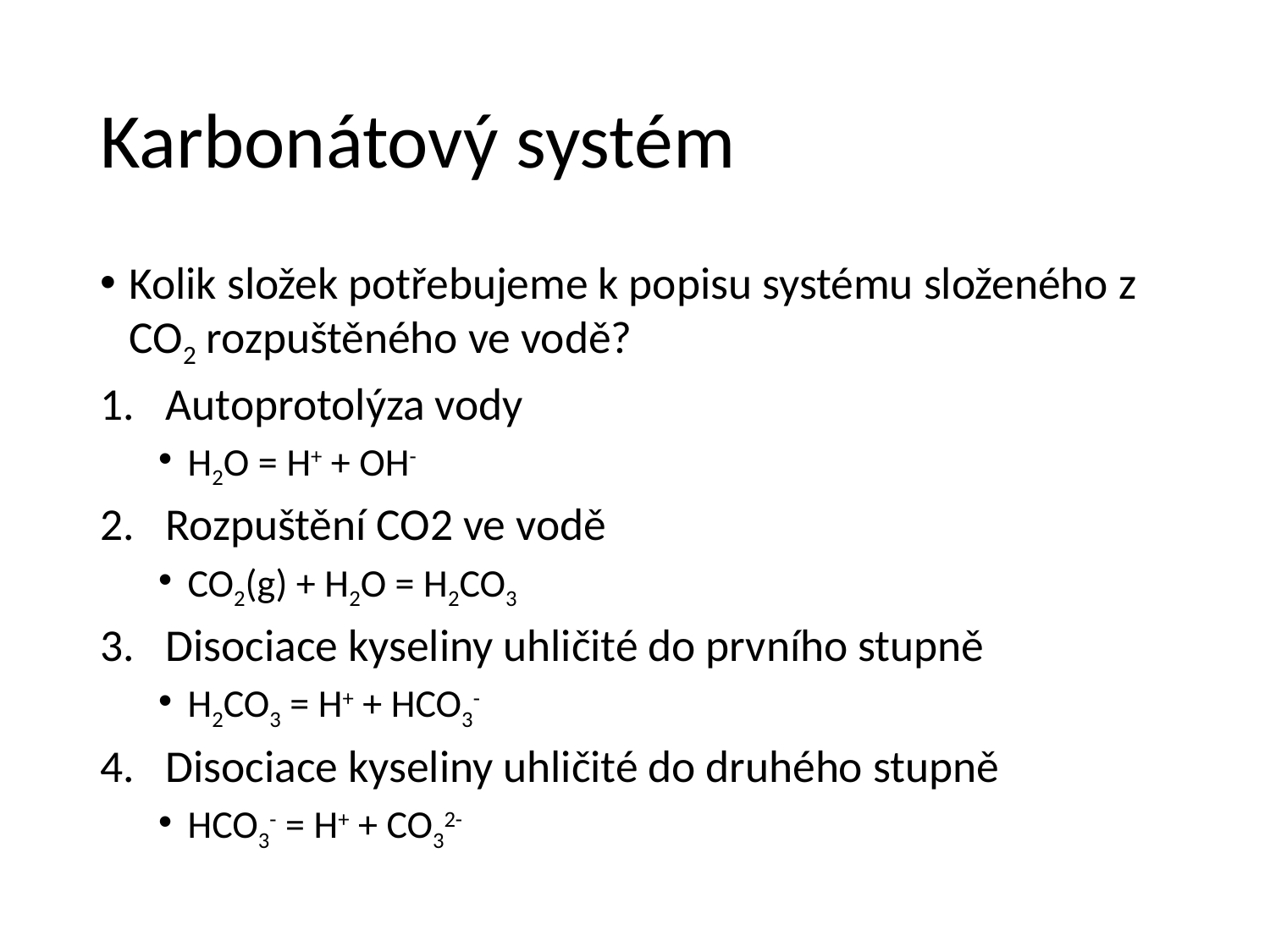

# Karbonátový systém
Kolik složek potřebujeme k popisu systému složeného z CO2 rozpuštěného ve vodě?
Autoprotolýza vody
H2O = H+ + OH-
Rozpuštění CO2 ve vodě
CO2(g) + H2O = H2CO3
Disociace kyseliny uhličité do prvního stupně
H2CO3 = H+ + HCO3-
Disociace kyseliny uhličité do druhého stupně
HCO3- = H+ + CO32-